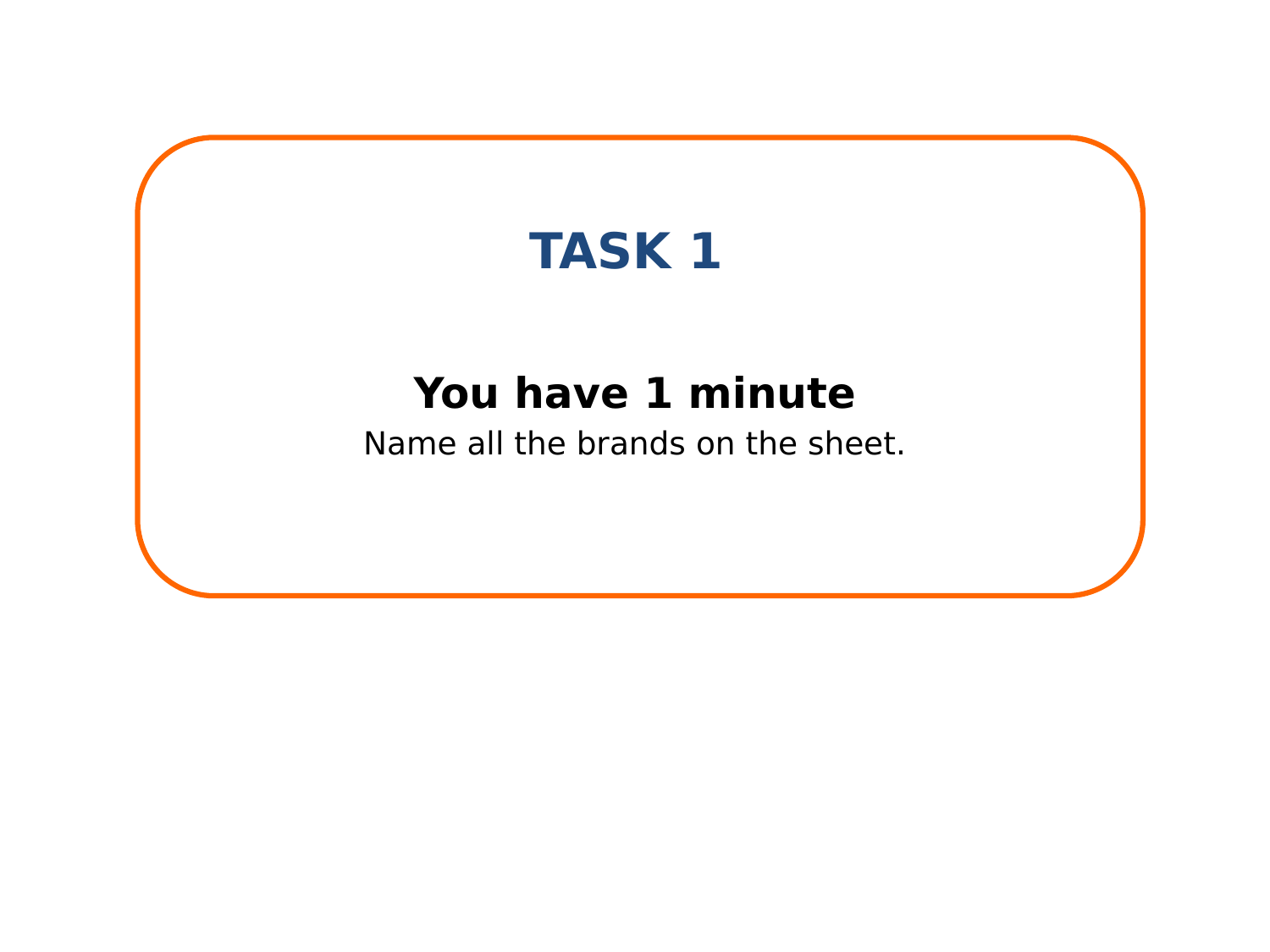

TASK 1
You have 1 minute
Name all the brands on the sheet.